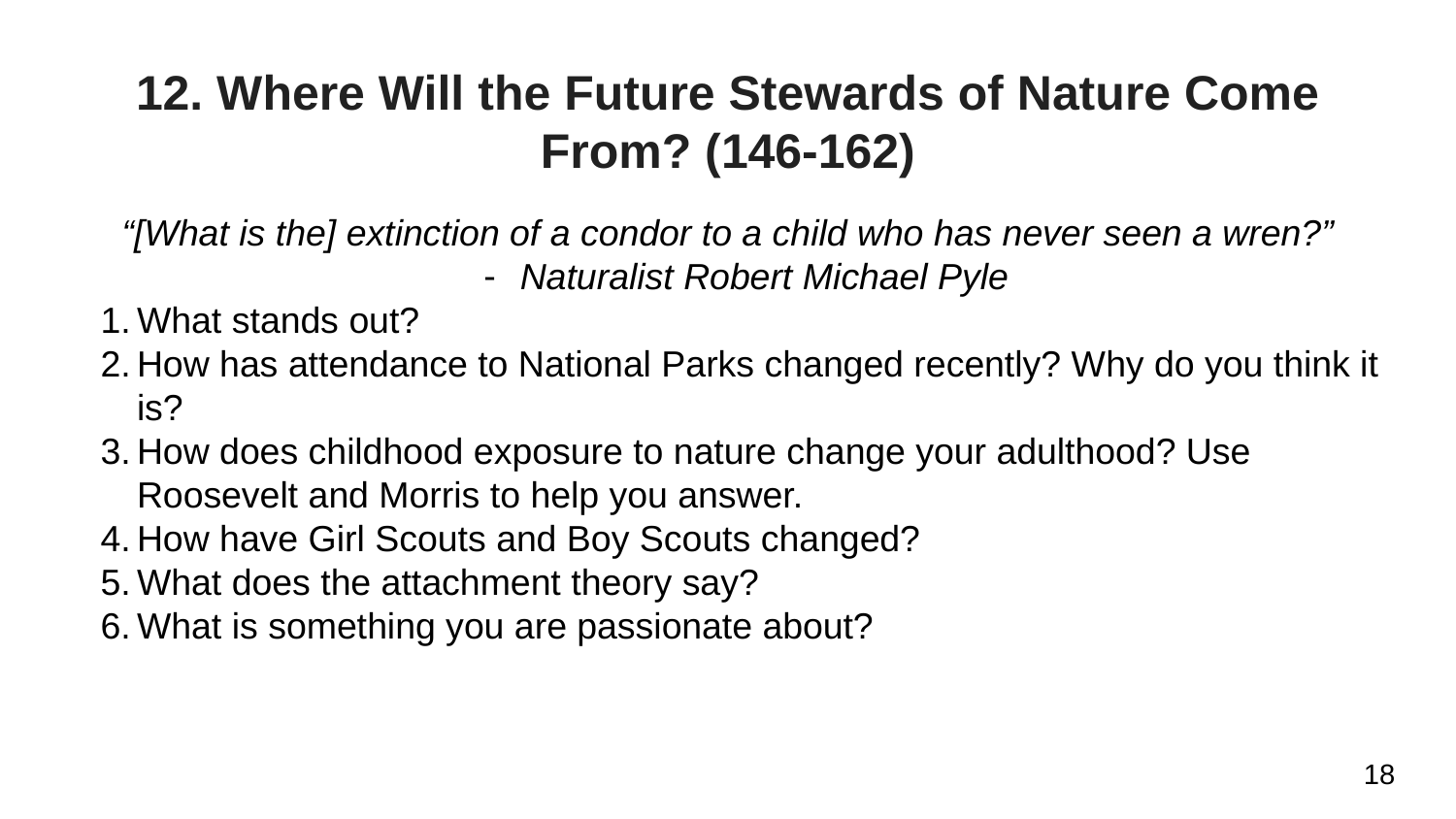

# 12. Where Will the Future Stewards of Nature Come From? (146-162)
“[What is the] extinction of a condor to a child who has never seen a wren?”
Naturalist Robert Michael Pyle
What stands out?
How has attendance to National Parks changed recently? Why do you think it is?
How does childhood exposure to nature change your adulthood? Use Roosevelt and Morris to help you answer.
How have Girl Scouts and Boy Scouts changed?
What does the attachment theory say?
What is something you are passionate about?
18